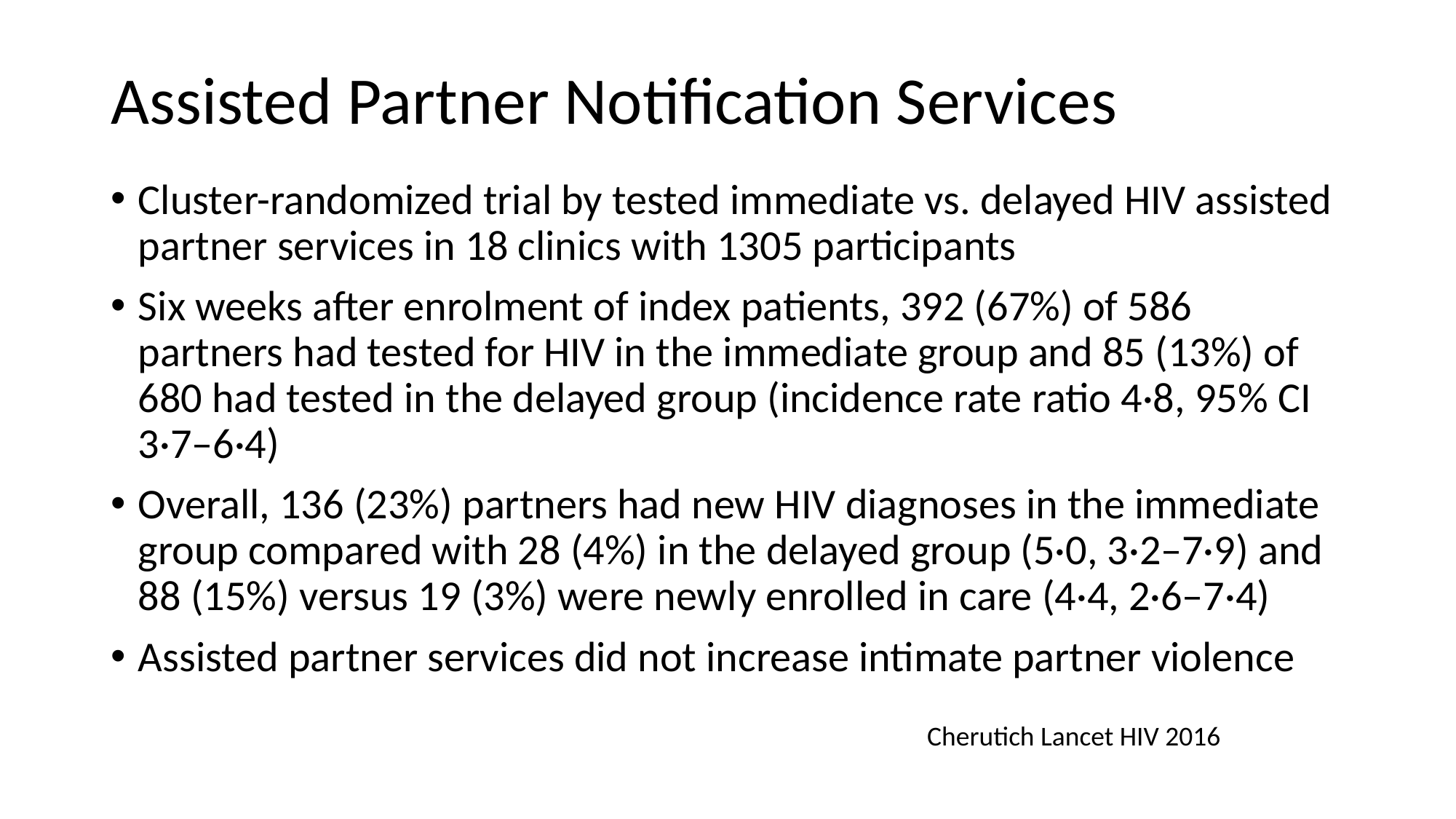

# Assisted Partner Notification Services
Cluster-randomized trial by tested immediate vs. delayed HIV assisted partner services in 18 clinics with 1305 participants
Six weeks after enrolment of index patients, 392 (67%) of 586 partners had tested for HIV in the immediate group and 85 (13%) of 680 had tested in the delayed group (incidence rate ratio 4·8, 95% CI 3·7–6·4)
Overall, 136 (23%) partners had new HIV diagnoses in the immediate group compared with 28 (4%) in the delayed group (5·0, 3·2–7·9) and 88 (15%) versus 19 (3%) were newly enrolled in care (4·4, 2·6–7·4)
Assisted partner services did not increase intimate partner violence
Cherutich Lancet HIV 2016